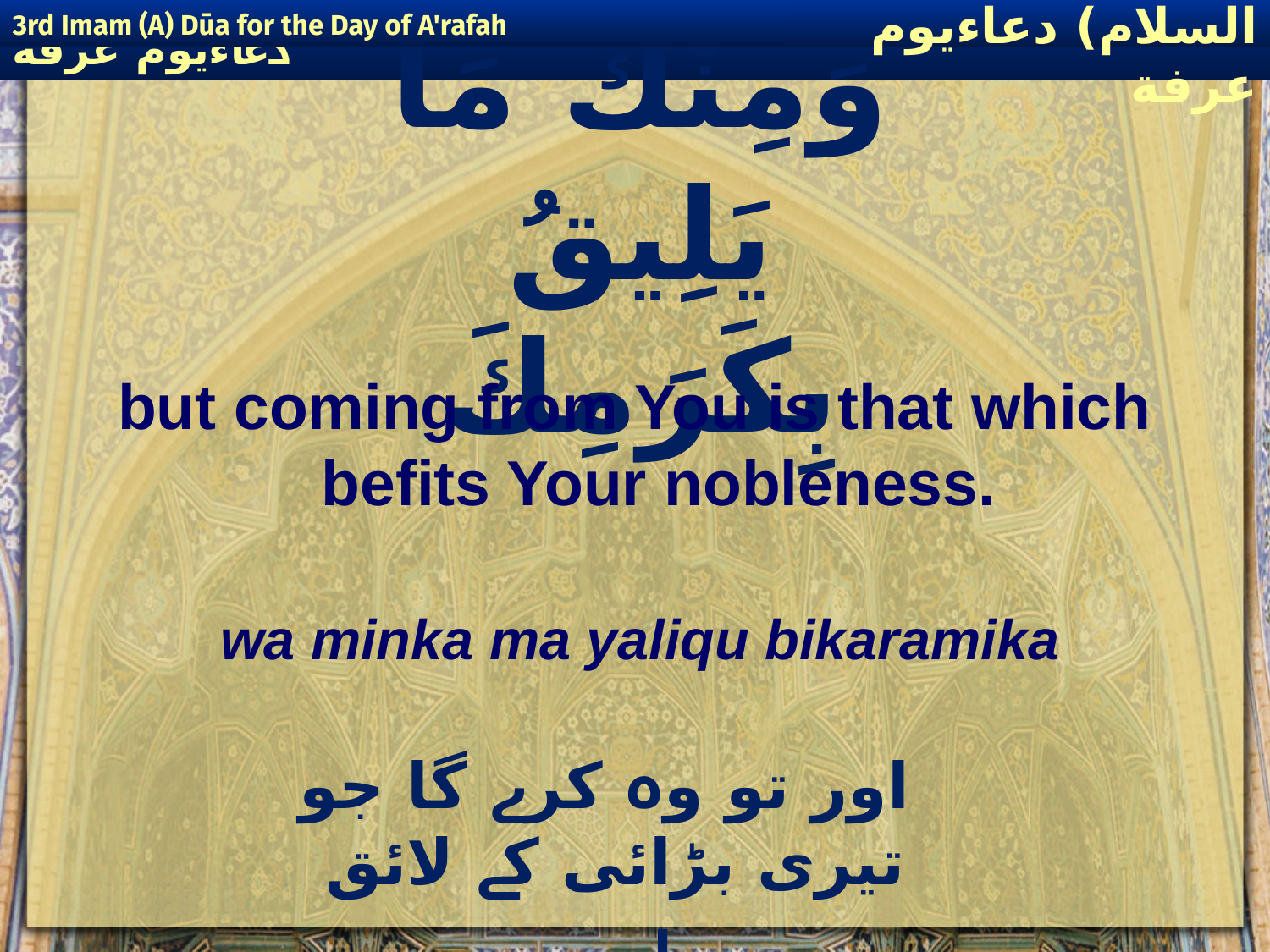

3rd Imam (A) Dūa for the Day of A'rafah
إمام حسين(عليه السلام) دعاءيوم عرفة
# وَمِنْكَ مَا يَلِيقُ بِكَرَمِكَ
but coming from You is that which befits Your nobleness.
wa minka ma yaliqu bikaramika
 اور تو وہ کرے گا جو تیری بڑائی کے لائق ہے